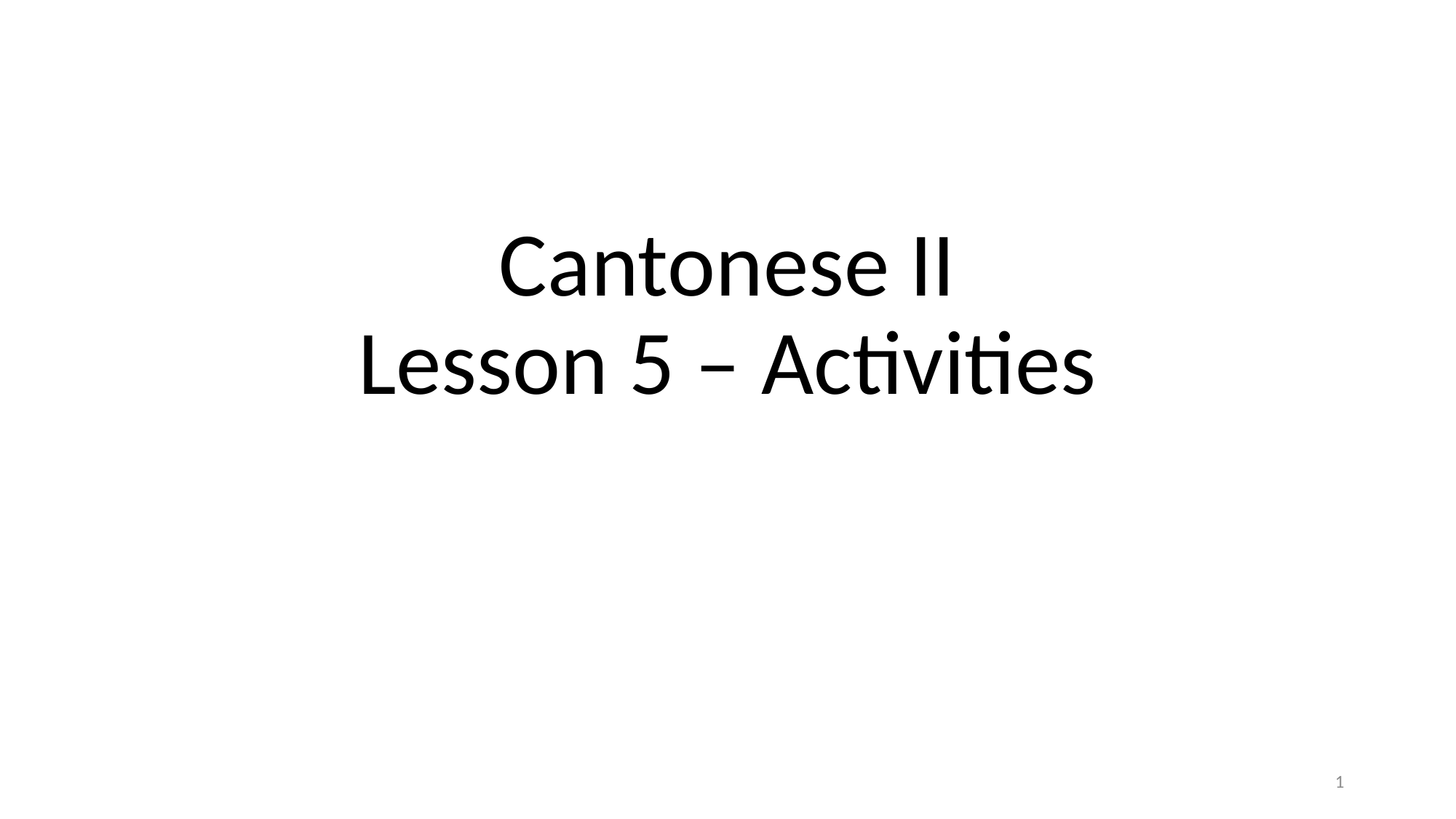

# Cantonese II Lesson 5 – Activities
1